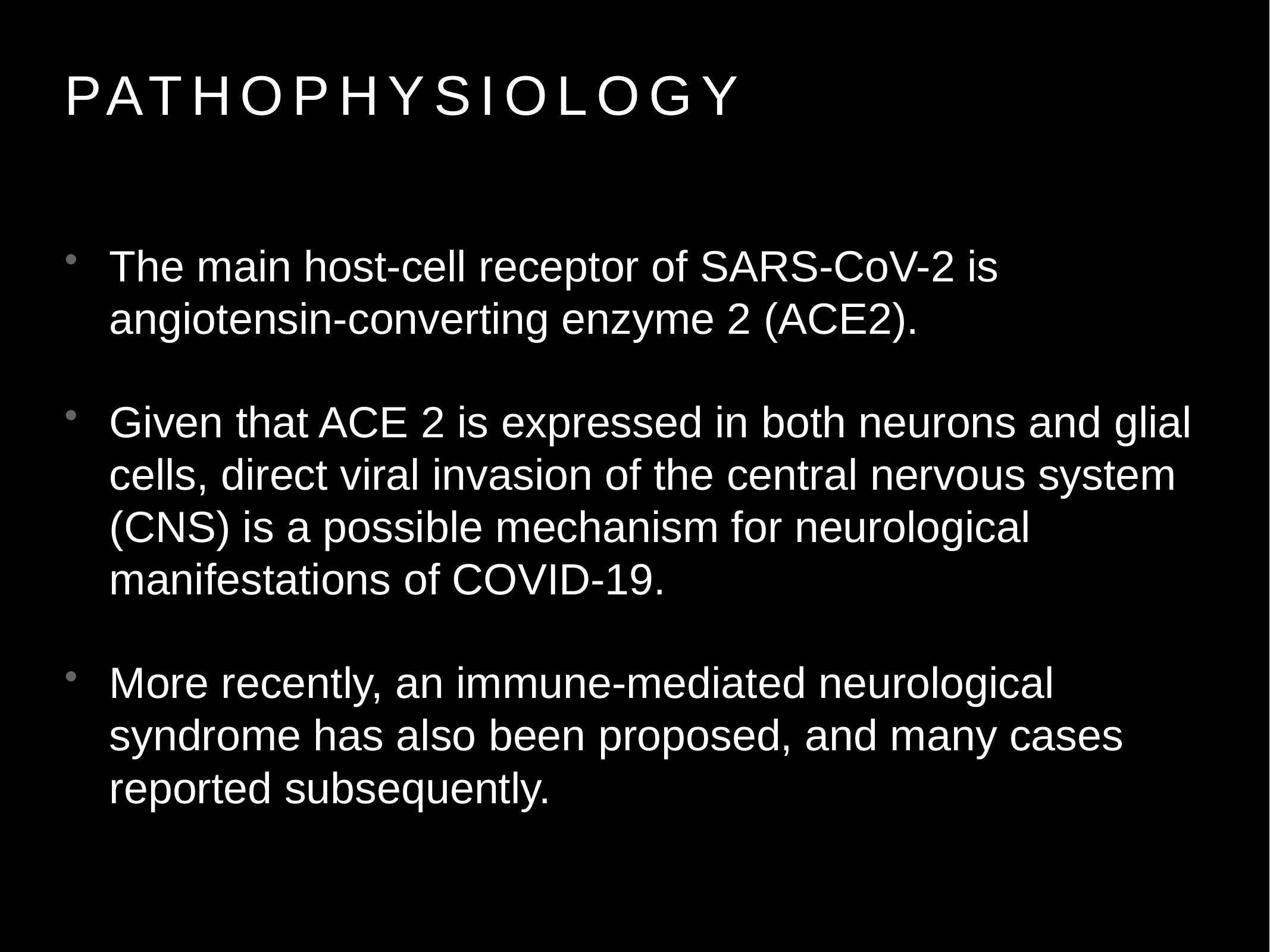

# pathophysiology
The main host-cell receptor of SARS-CoV-2 is angiotensin-converting enzyme 2 (ACE2).
Given that ACE 2 is expressed in both neurons and glial cells, direct viral invasion of the central nervous system (CNS) is a possible mechanism for neurological manifestations of COVID-19.
More recently, an immune-mediated neurological syndrome has also been proposed, and many cases reported subsequently.